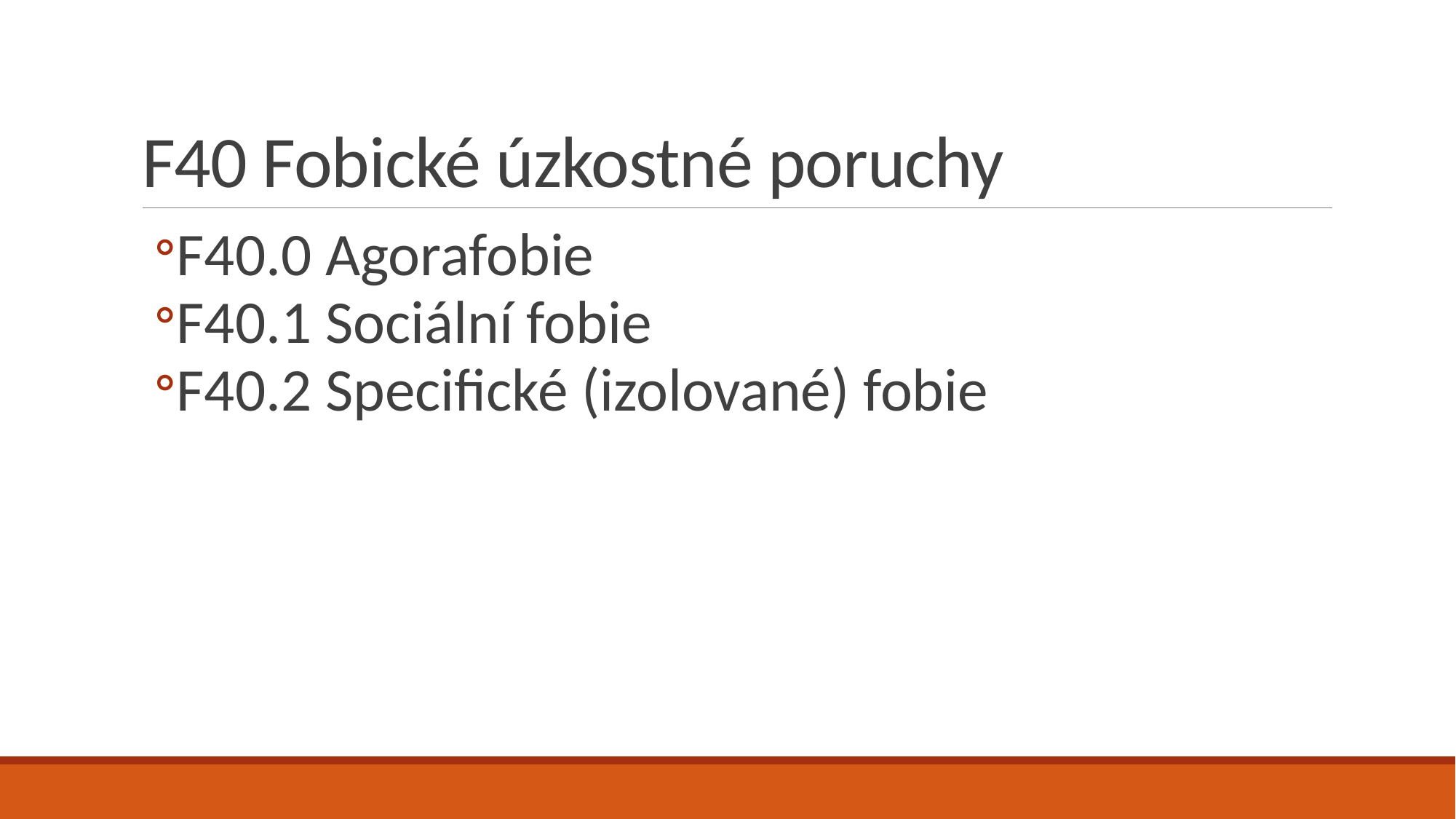

# F40 Fobické úzkostné poruchy
F40.0 Agorafobie
F40.1 Sociální fobie
F40.2 Specifické (izolované) fobie